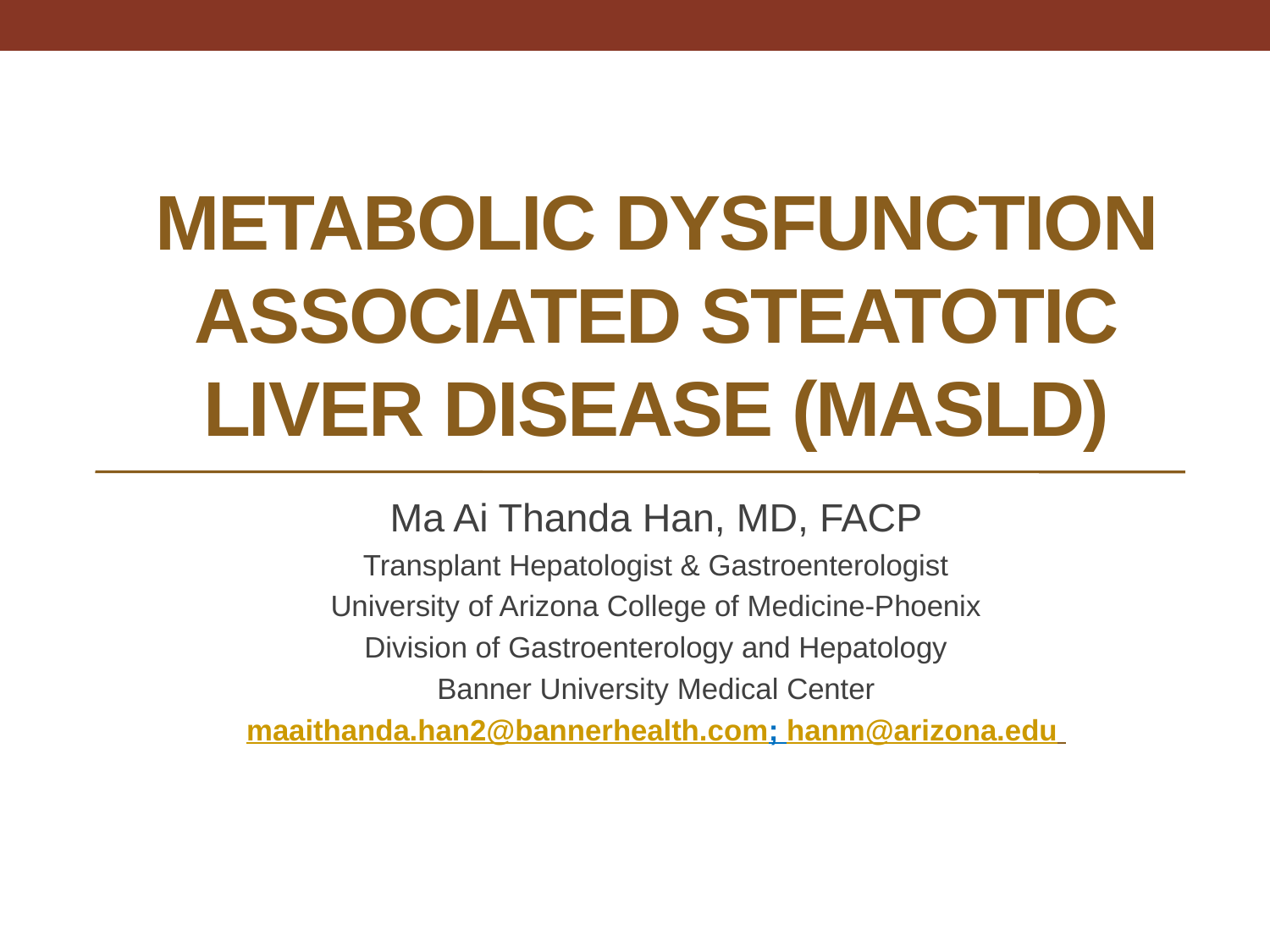

# Metabolic dysfunction associated steatotic liver disease (MASLD)
Ma Ai Thanda Han, MD, FACP
Transplant Hepatologist & Gastroenterologist
University of Arizona College of Medicine-Phoenix
Division of Gastroenterology and Hepatology
Banner University Medical Center
maaithanda.han2@bannerhealth.com; hanm@arizona.edu